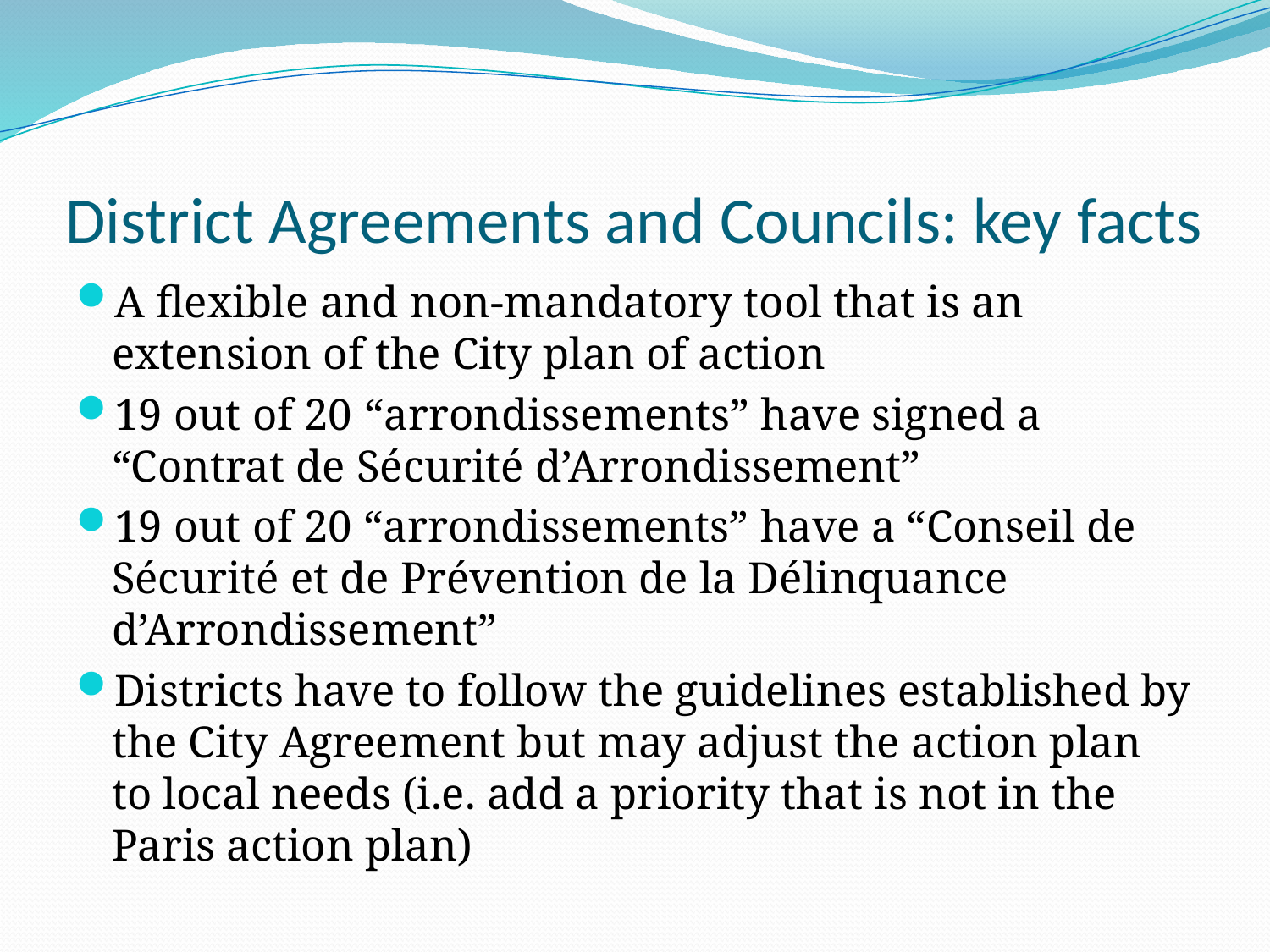

# District Agreements and Councils: key facts
A flexible and non-mandatory tool that is an extension of the City plan of action
19 out of 20 “arrondissements” have signed a “Contrat de Sécurité d’Arrondissement”
19 out of 20 “arrondissements” have a “Conseil de Sécurité et de Prévention de la Délinquance d’Arrondissement”
Districts have to follow the guidelines established by the City Agreement but may adjust the action plan to local needs (i.e. add a priority that is not in the Paris action plan)